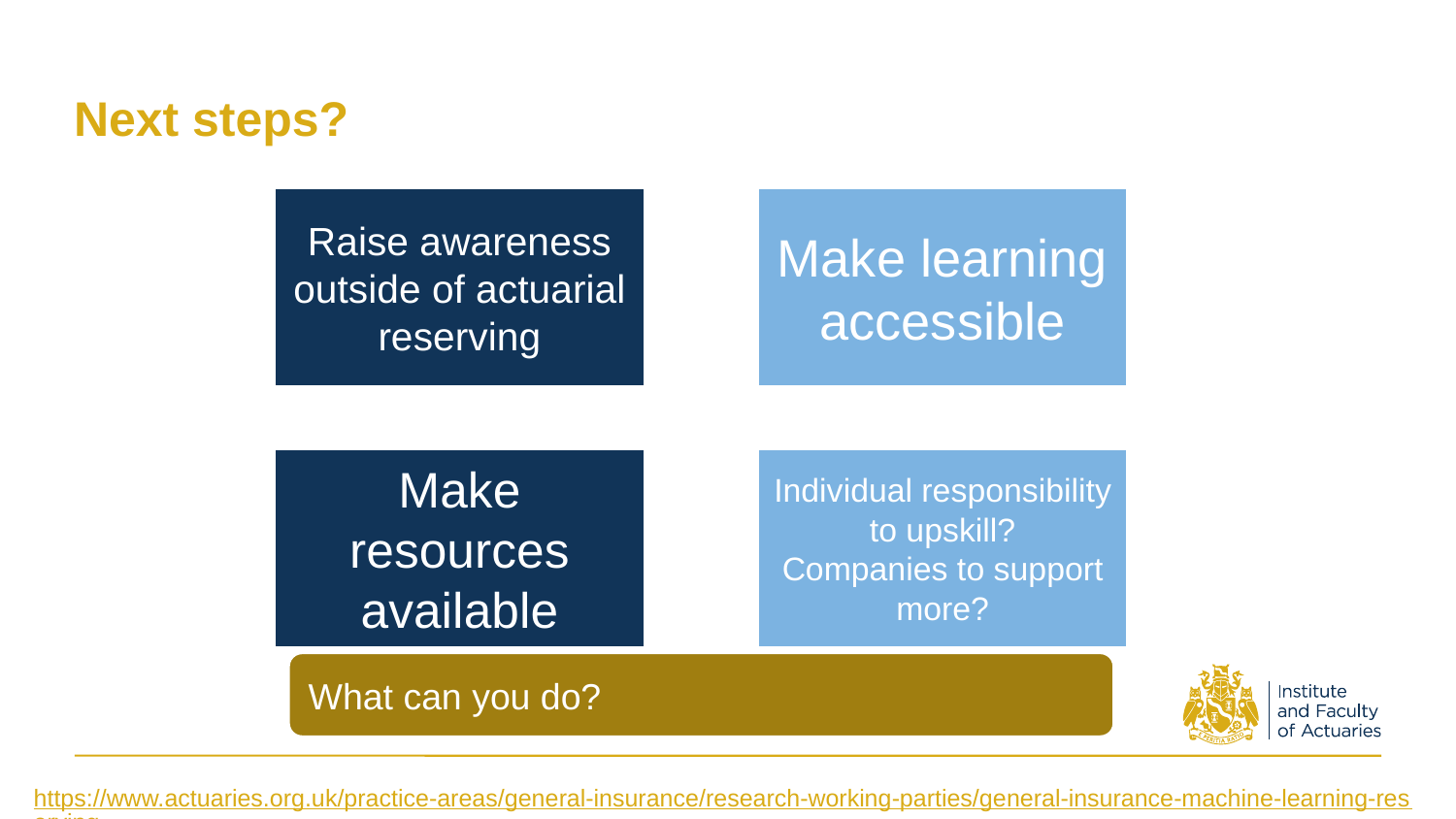

# Next steps?

Raise awareness outside of actuarial reserving
Make learning accessible
Make resources available
Individual responsibility to upskill?
Companies to support more?
What can you do?
https://www.actuaries.org.uk/practice-areas/general-insurance/research-working-parties/general-insurance-machine-learning-reserving